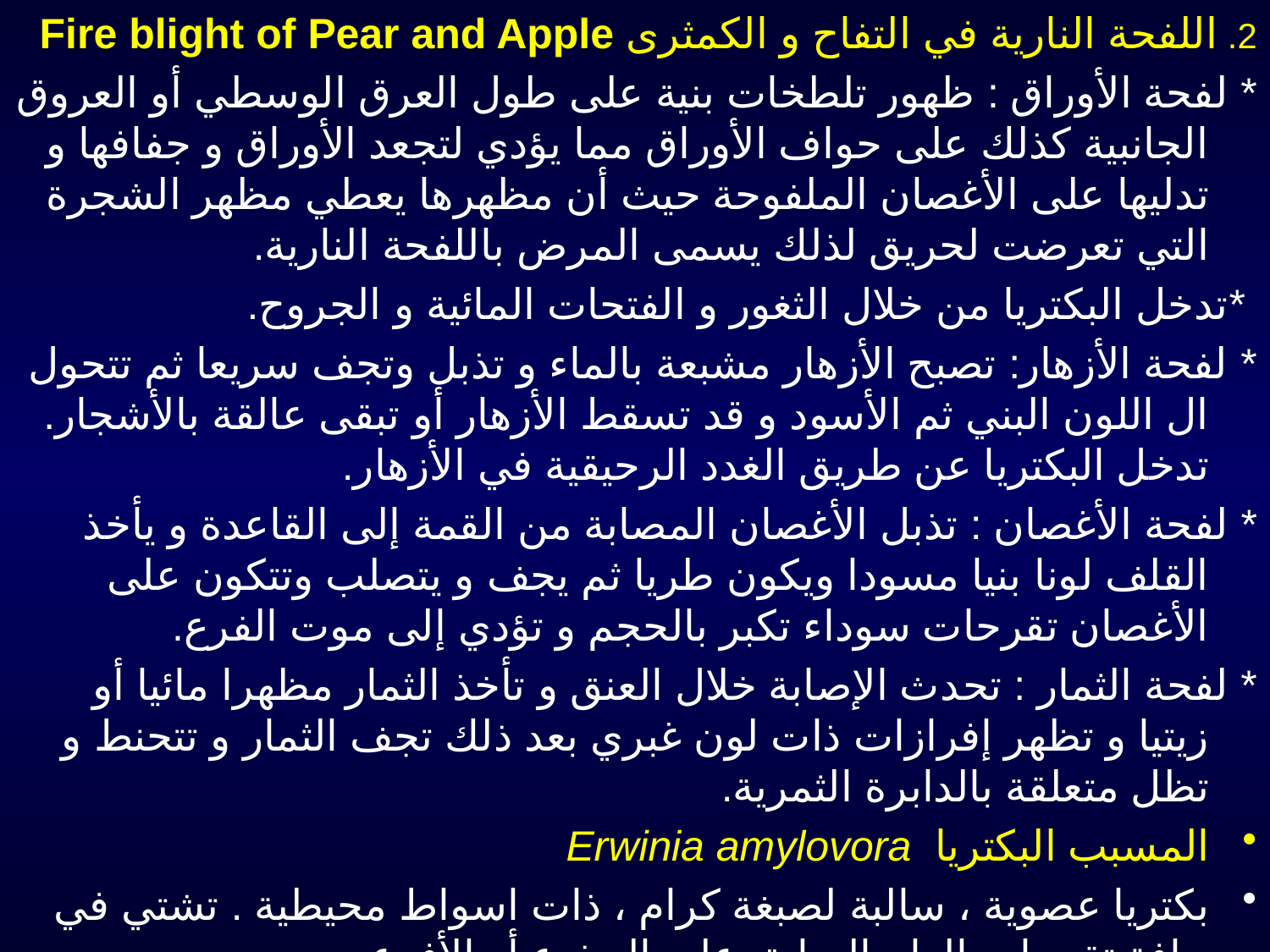

# 2. اللفحة النارية في التفاح و الكمثرى Fire blight of Pear and Apple
* لفحة الأوراق : ظهور تلطخات بنية على طول العرق الوسطي أو العروق الجانبية كذلك على حواف الأوراق مما يؤدي لتجعد الأوراق و جفافها و تدليها على الأغصان الملفوحة حيث أن مظهرها يعطي مظهر الشجرة التي تعرضت لحريق لذلك يسمى المرض باللفحة النارية.
 *تدخل البكتريا من خلال الثغور و الفتحات المائية و الجروح.
* لفحة الأزهار: تصبح الأزهار مشبعة بالماء و تذبل وتجف سريعا ثم تتحول ال اللون البني ثم الأسود و قد تسقط الأزهار أو تبقى عالقة بالأشجار. تدخل البكتريا عن طريق الغدد الرحيقية في الأزهار.
* لفحة الأغصان : تذبل الأغصان المصابة من القمة إلى القاعدة و يأخذ القلف لونا بنيا مسودا ويكون طريا ثم يجف و يتصلب وتتكون على الأغصان تقرحات سوداء تكبر بالحجم و تؤدي إلى موت الفرع.
* لفحة الثمار : تحدث الإصابة خلال العنق و تأخذ الثمار مظهرا مائيا أو زيتيا و تظهر إفرازات ذات لون غبري بعد ذلك تجف الثمار و تتحنط و تظل متعلقة بالدابرة الثمرية.
المسبب البكتريا  Erwinia amylovora
بكتريا عصوية ، سالبة لصبغة كرام ، ذات اسواط محيطية . تشتي في حافة تقرحات العام السابق على الجذوع أو الأفرع.